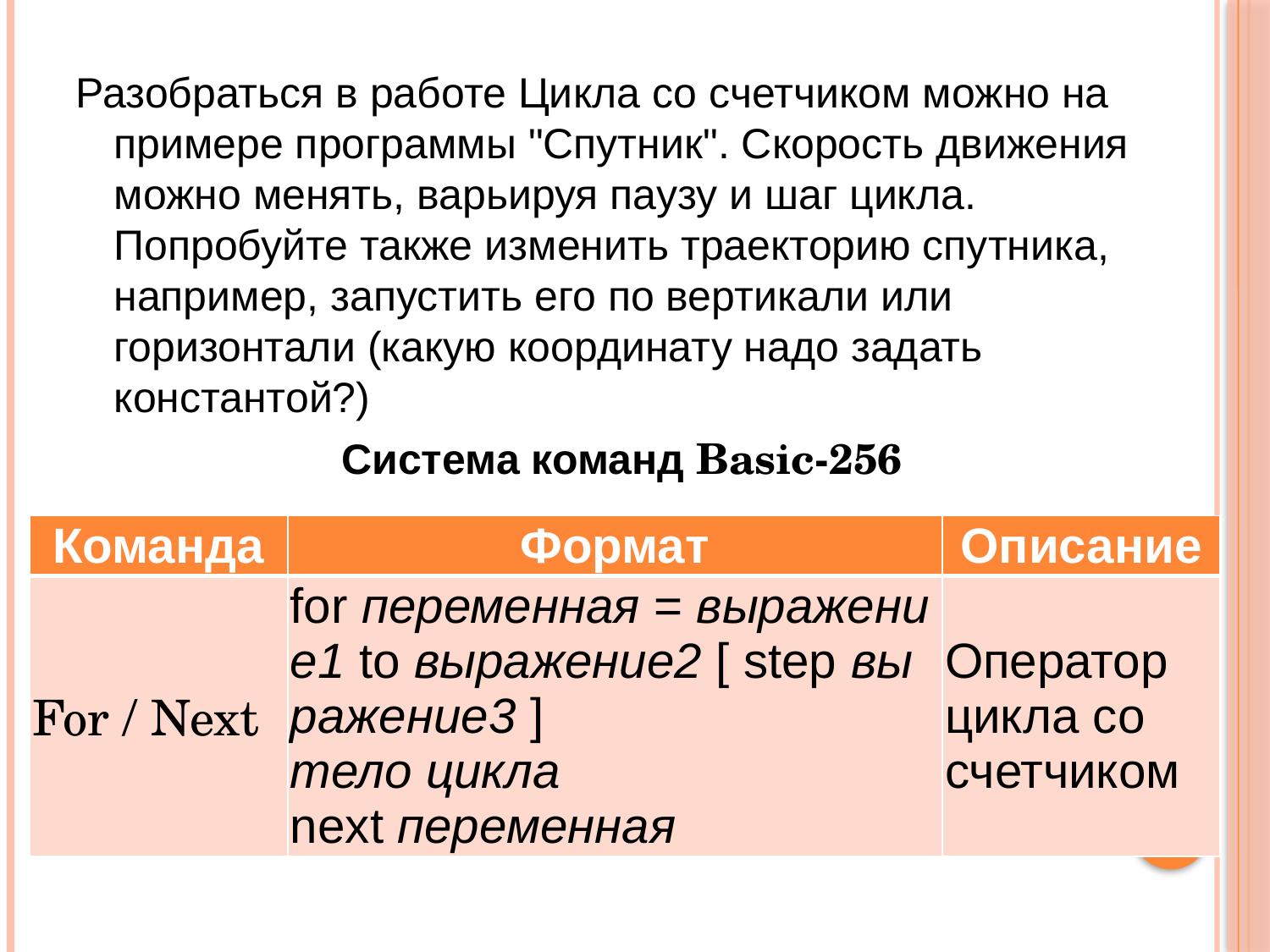

Разобраться в работе Цикла со счетчиком можно на примере программы "Спутник". Скорость движения можно менять, варьируя паузу и шаг цикла. Попробуйте также изменить траекторию спутника, например, запустить его по вертикали или горизонтали (какую координату надо задать константой?)
Система команд Basic-256

| Команда | Формат | Описание |
| --- | --- | --- |
| For / Next | for переменная = выражение1 to выражение2 [ step выражение3 ]  тело цикла next переменная | Оператор цикла со счетчиком |